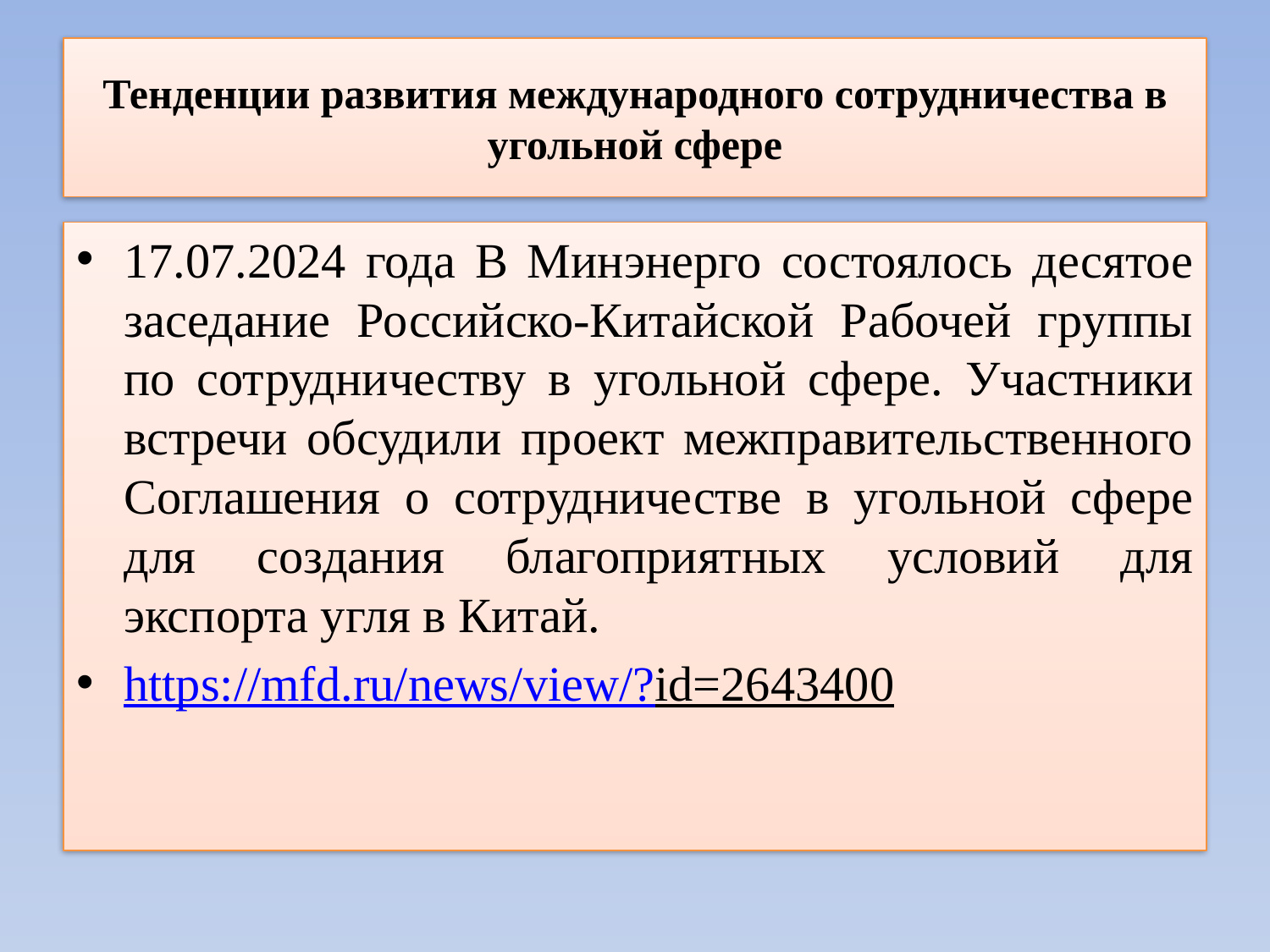

# Тенденции развития международного сотрудничества в угольной сфере
17.07.2024 года В Минэнерго состоялось десятое заседание Российско-Китайской Рабочей группы по сотрудничеству в угольной сфере​​​. Участники встречи обсудили проект межправительственного Соглашения о сотрудничестве в угольной сфере для создания благоприятных условий для экспорта угля в Китай.
https://mfd.ru/news/view/?id=2643400